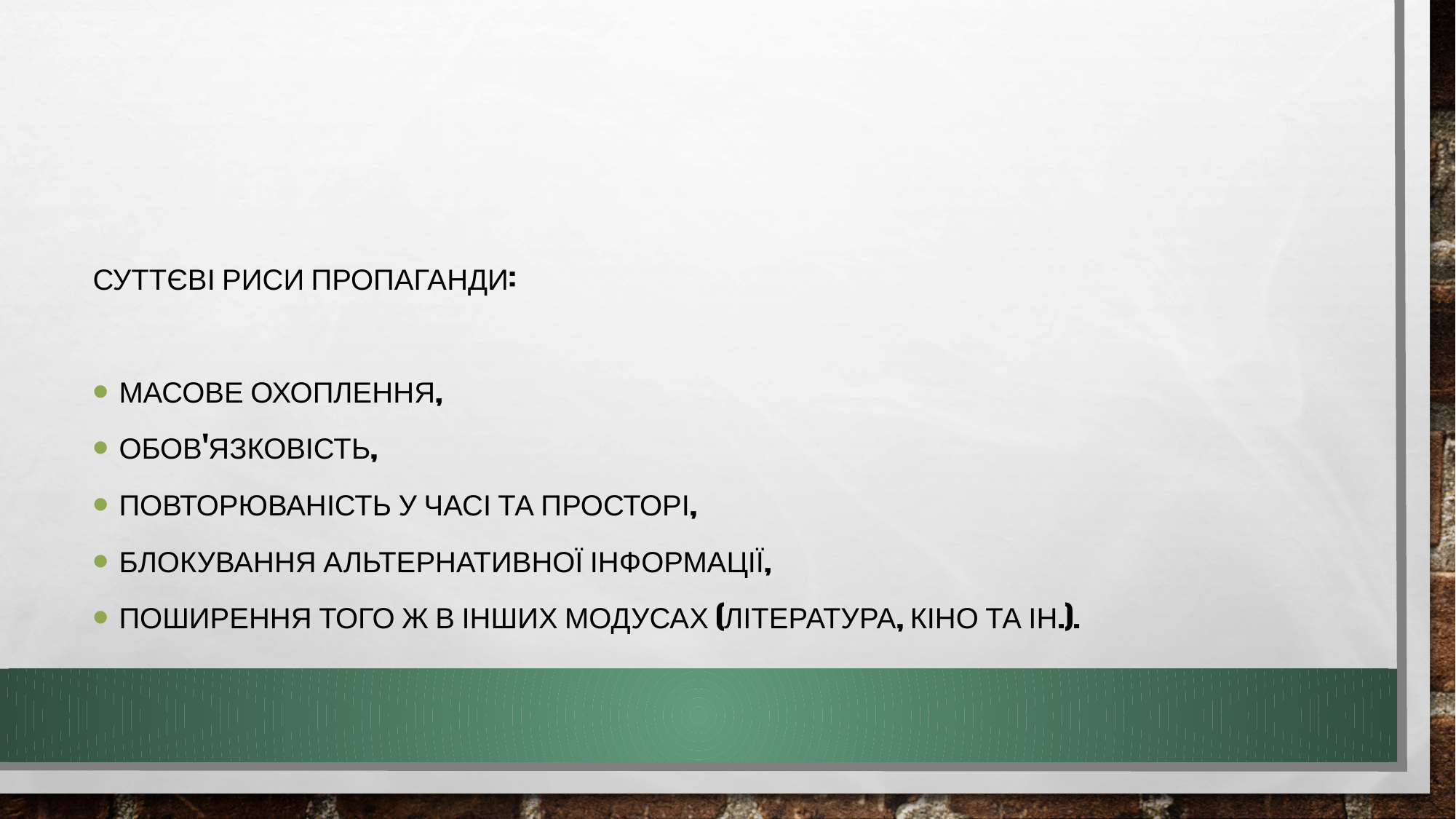

#
суттєві риси пропаганди:

масове охоплення,
обов'язковість,
повторюваність у часі та просторі,
блокування альтернативної інформації,
поширення того ж в інших модусах (література, кіно та ін.).